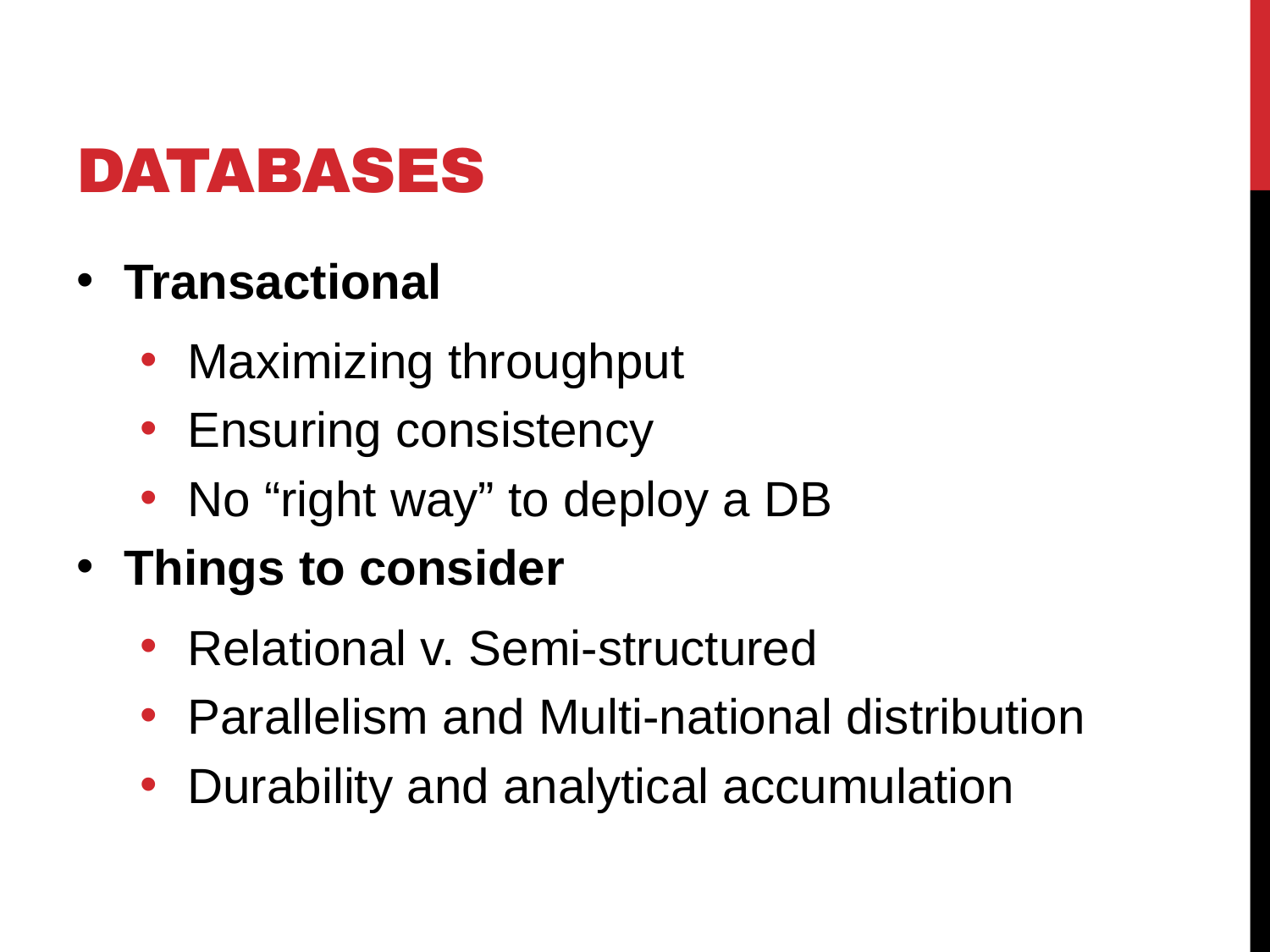

# Databases
Transactional
Maximizing throughput
Ensuring consistency
No “right way” to deploy a DB
Things to consider
Relational v. Semi-structured
Parallelism and Multi-national distribution
Durability and analytical accumulation